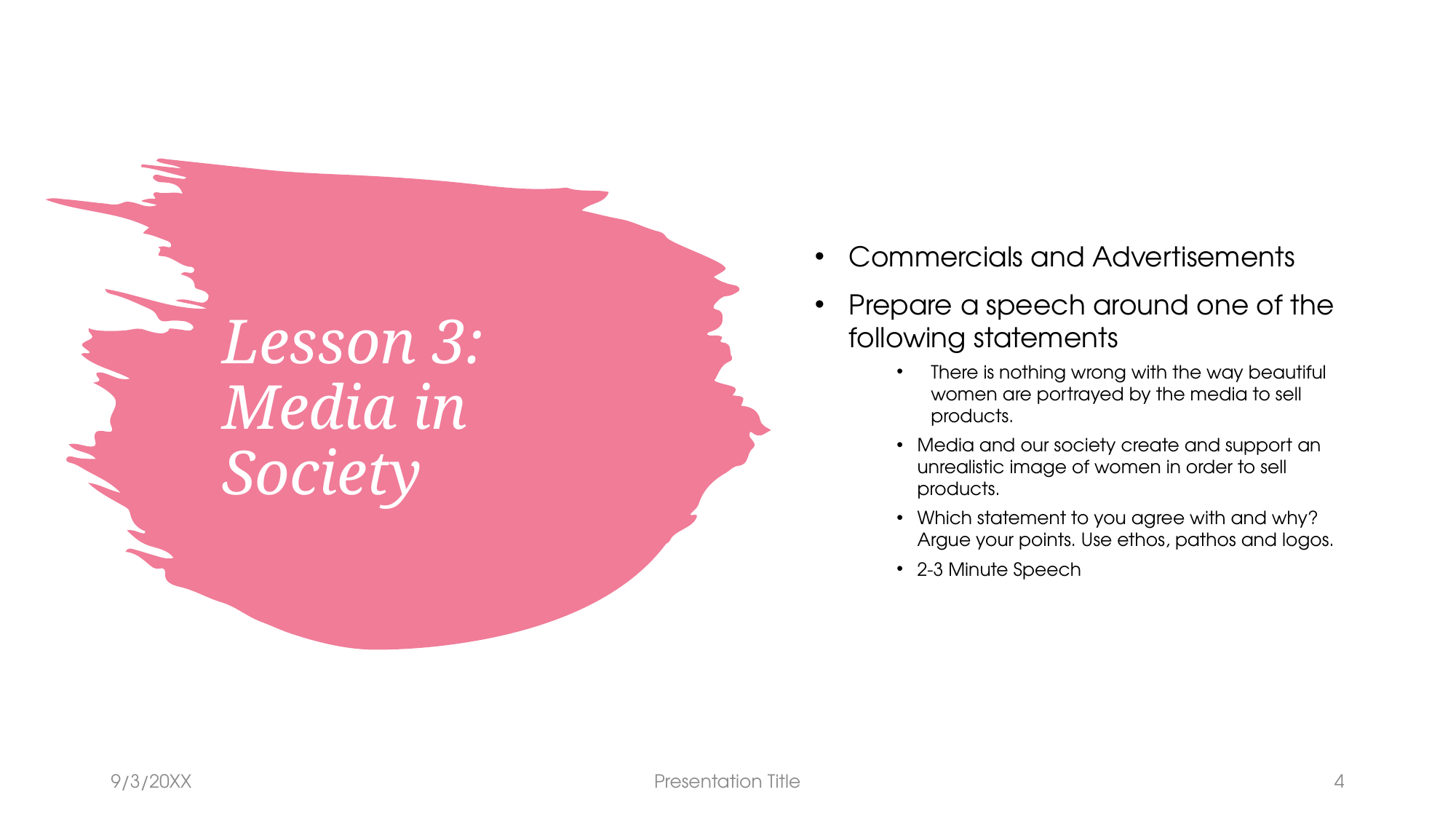

Commercials and Advertisements
Prepare a speech around one of the following statements
There is nothing wrong with the way beautiful women are portrayed by the media to sell products.
Media and our society create and support an unrealistic image of women in order to sell products.
Which statement to you agree with and why? Argue your points. Use ethos, pathos and logos.
2-3 Minute Speech
# Lesson 3: Media in Society
9/3/20XX
Presentation Title
4